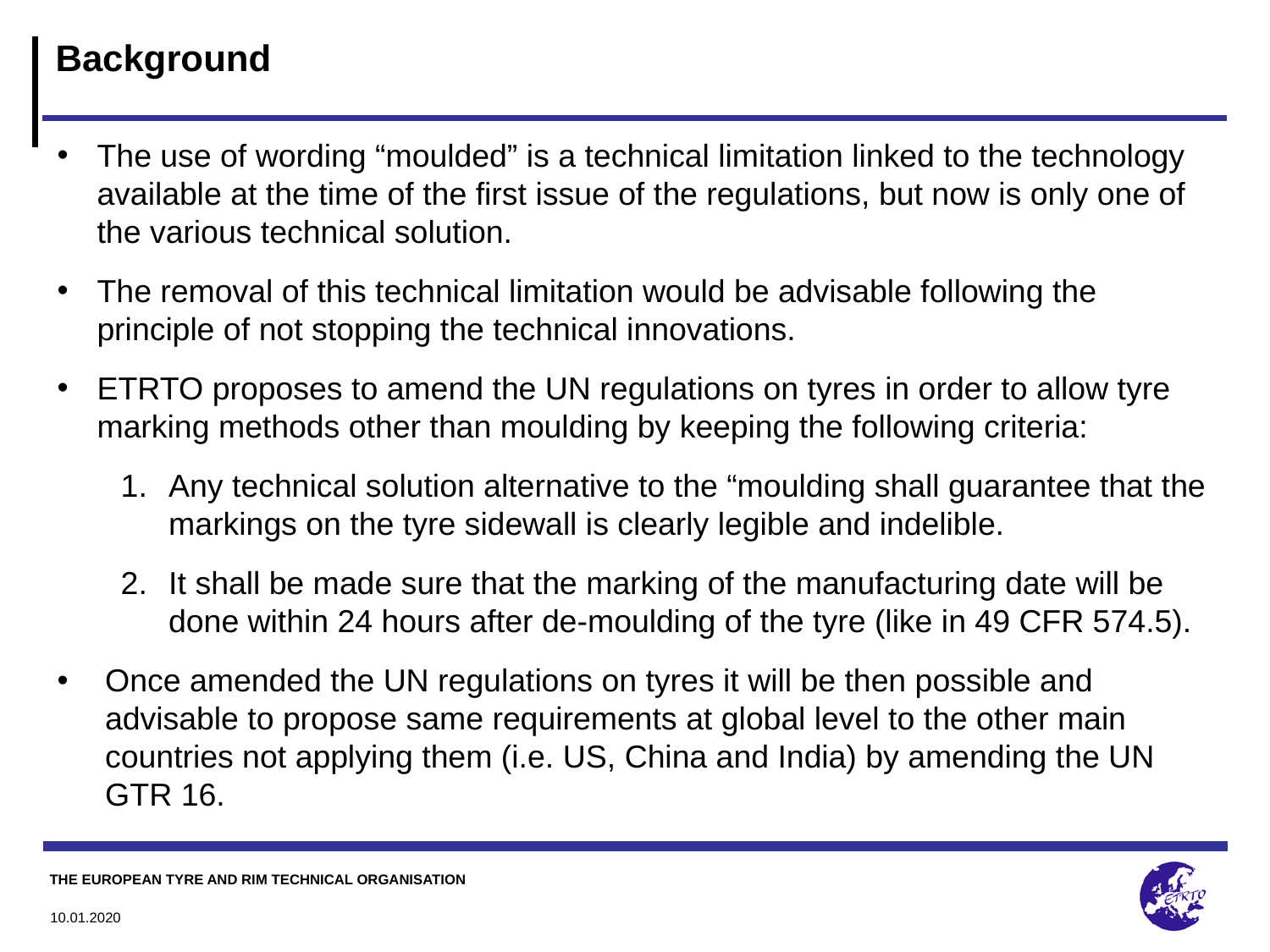

Background
The use of wording “moulded” is a technical limitation linked to the technology available at the time of the first issue of the regulations, but now is only one of the various technical solution.
The removal of this technical limitation would be advisable following the principle of not stopping the technical innovations.
ETRTO proposes to amend the UN regulations on tyres in order to allow tyre marking methods other than moulding by keeping the following criteria:
Any technical solution alternative to the “moulding shall guarantee that the markings on the tyre sidewall is clearly legible and indelible.
It shall be made sure that the marking of the manufacturing date will be done within 24 hours after de-moulding of the tyre (like in 49 CFR 574.5).
Once amended the UN regulations on tyres it will be then possible and advisable to propose same requirements at global level to the other main countries not applying them (i.e. US, China and India) by amending the UN GTR 16.